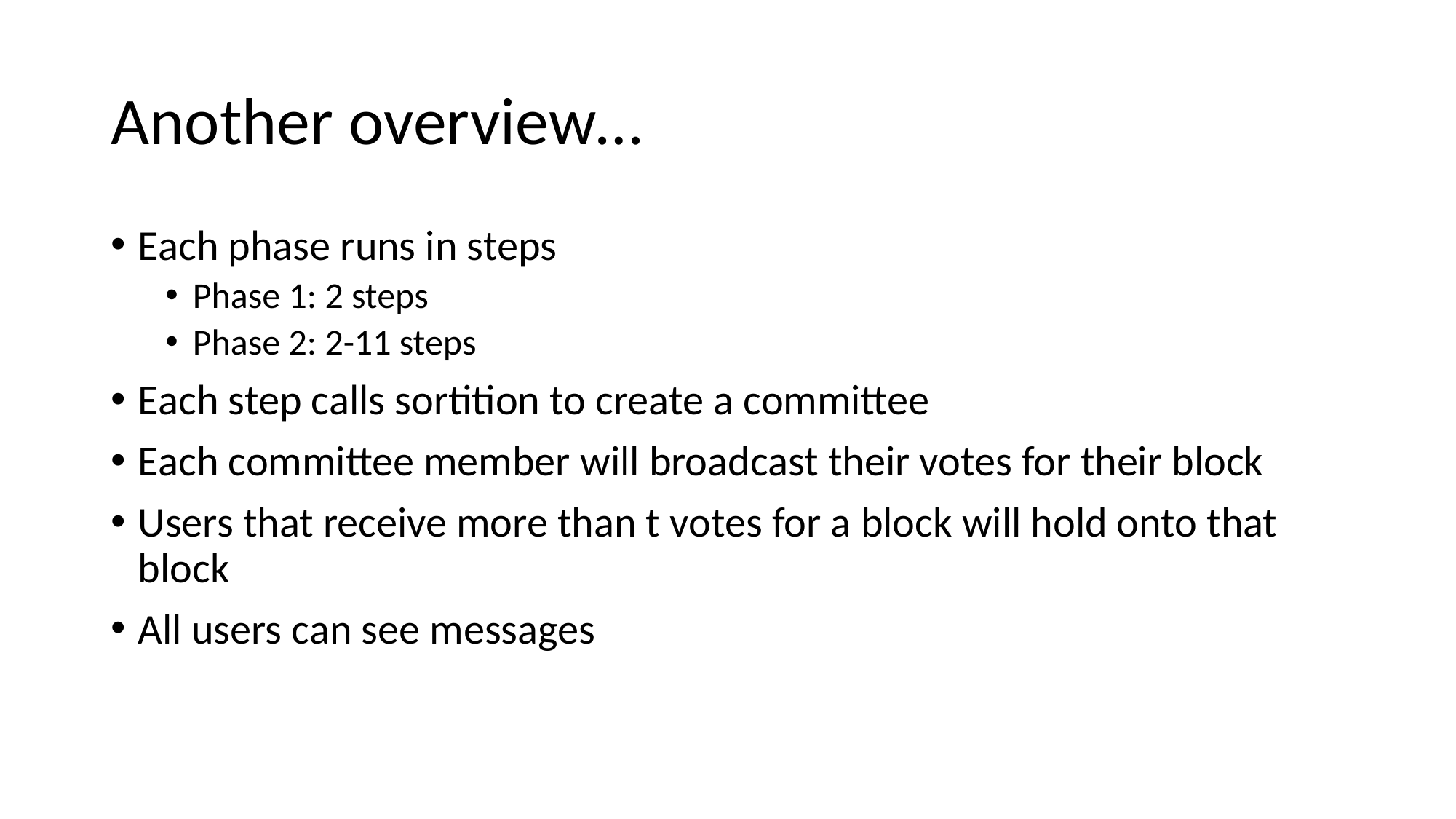

# Another overview…
Each phase runs in steps
Phase 1: 2 steps
Phase 2: 2-11 steps
Each step calls sortition to create a committee
Each committee member will broadcast their votes for their block
Users that receive more than t votes for a block will hold onto that block
All users can see messages